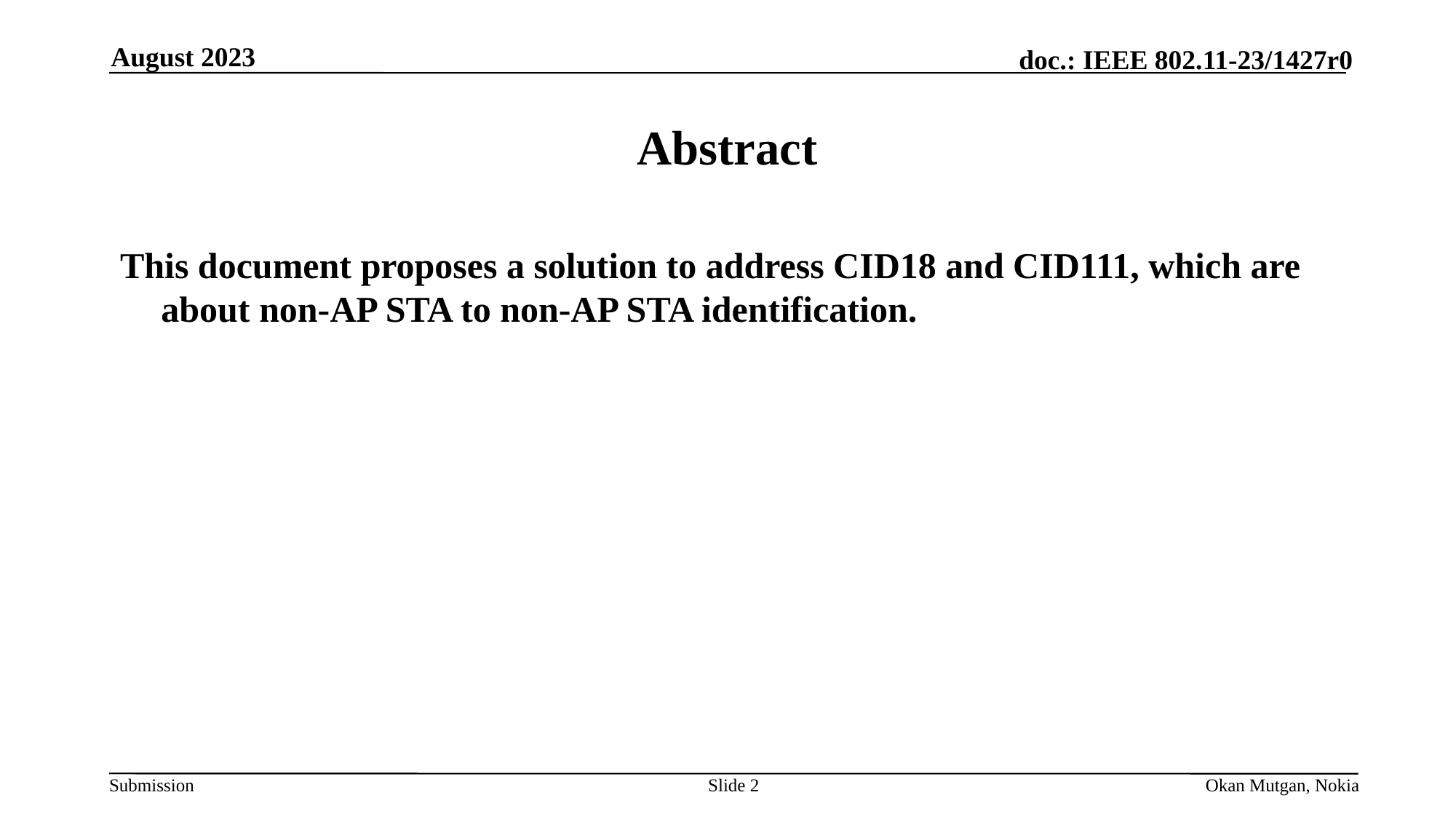

August 2023
# Abstract
This document proposes a solution to address CID18 and CID111, which are about non-AP STA to non-AP STA identification.
Slide 2
Okan Mutgan, Nokia